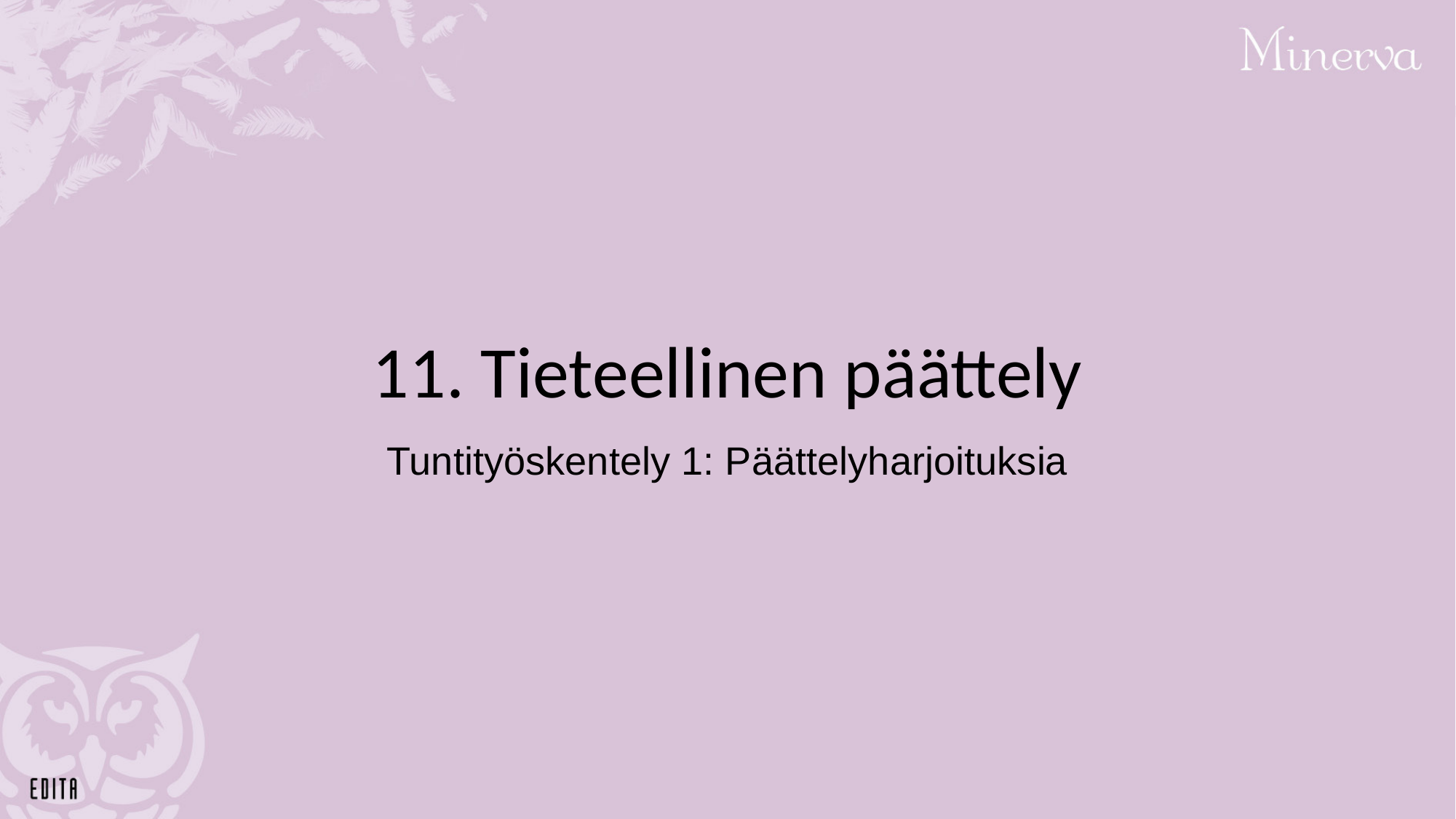

# 11. Tieteellinen päättely
Tuntityöskentely 1: Päättelyharjoituksia